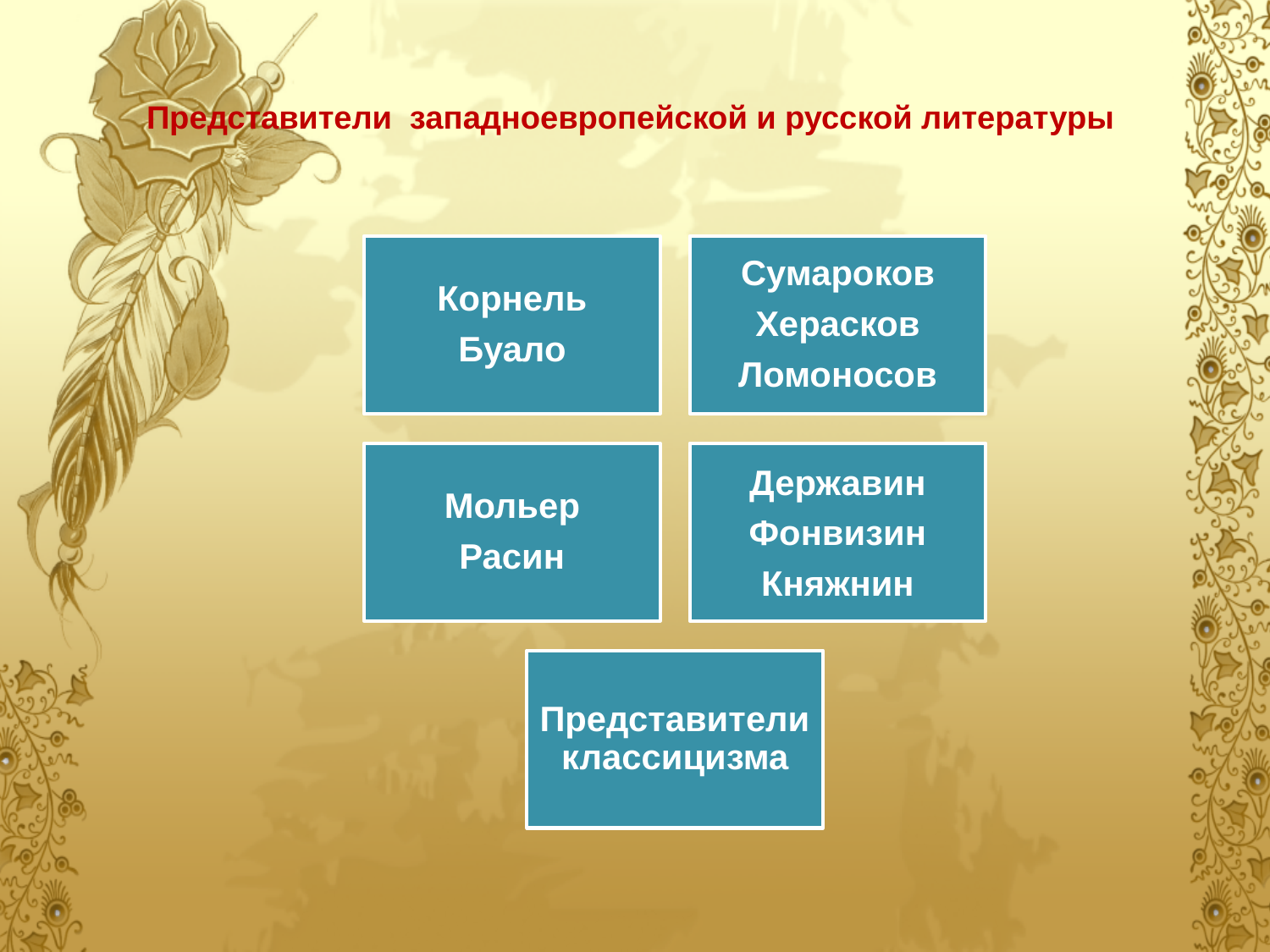

# Представители  западноевропейской и русской литературы

Корнель
Буало
Сумароков
Херасков
Ломоносов
Мольер
Расин

Державин
Фонвизин
Княжнин

Представители классицизма